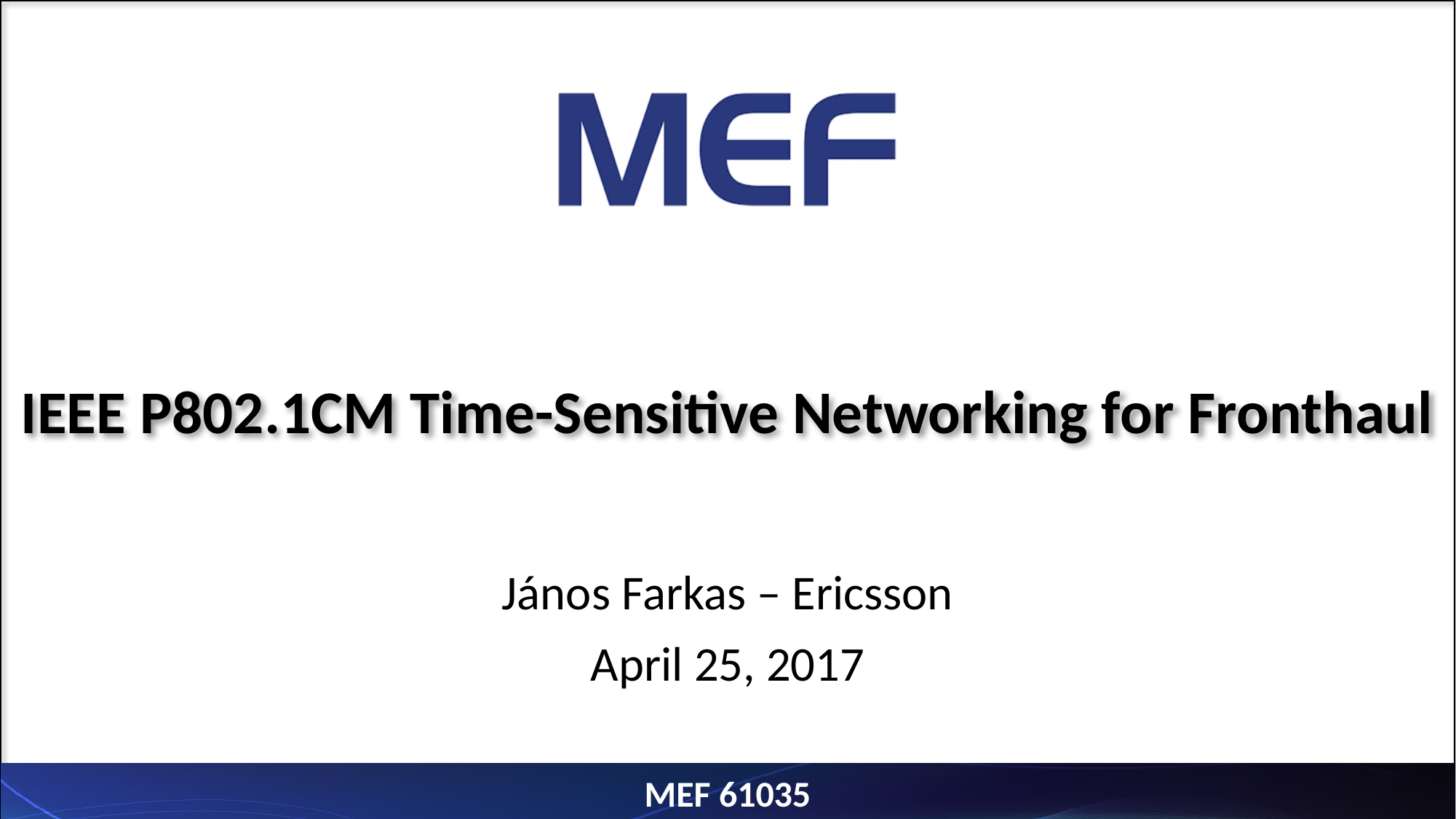

# IEEE P802.1CM Time-Sensitive Networking for Fronthaul
János Farkas – Ericsson
April 25, 2017
MEF 61035